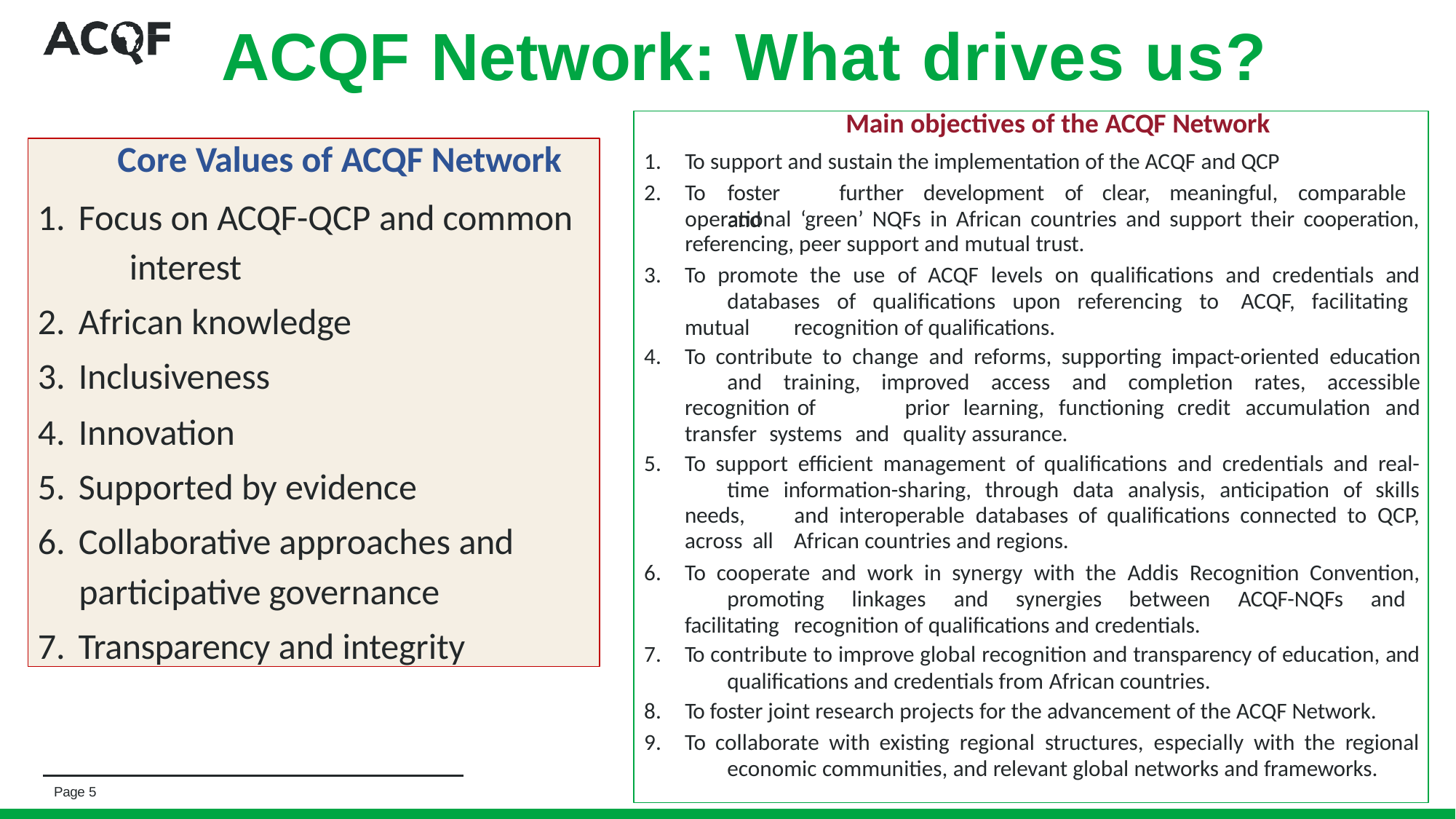

# ACQF Network: What drives us?
Main objectives of the ACQF Network
To support and sustain the implementation of the ACQF and QCP
To	foster	further	development	of	clear,	meaningful,	comparable	and

Core Values of ACQF Network
Focus on ACQF-QCP and common 	interest
African knowledge
Inclusiveness
Innovation
Supported by evidence
Collaborative approaches and
participative governance
Transparency and integrity
operational ‘green’ NQFs in African countries and support their cooperation, referencing, peer support and mutual trust.
To promote the use of ACQF levels on qualifications and credentials and 	databases of qualifications upon referencing to  ACQF, facilitating  mutual 	recognition of qualifications.
To contribute to change and reforms, supporting impact-oriented education 	and training, improved access and completion rates, accessible recognition of 	prior learning,  functioning credit  accumulation  and transfer systems  and 	quality assurance.
To support efficient management of qualifications and credentials and real- 	time information-sharing, through data analysis, anticipation of skills needs, 	and interoperable databases of qualifications connected to QCP, across all 	African countries and regions.
To cooperate and work in synergy with the Addis Recognition Convention, 	promoting  linkages  and  synergies  between  ACQF-NQFs  and  facilitating 	recognition of qualifications and credentials.
To contribute to improve global recognition and transparency of education, and 	qualifications and credentials from African countries.
To foster joint research projects for the advancement of the ACQF Network.
To collaborate with existing regional structures, especially with the regional 	economic communities, and relevant global networks and frameworks.
Page 5